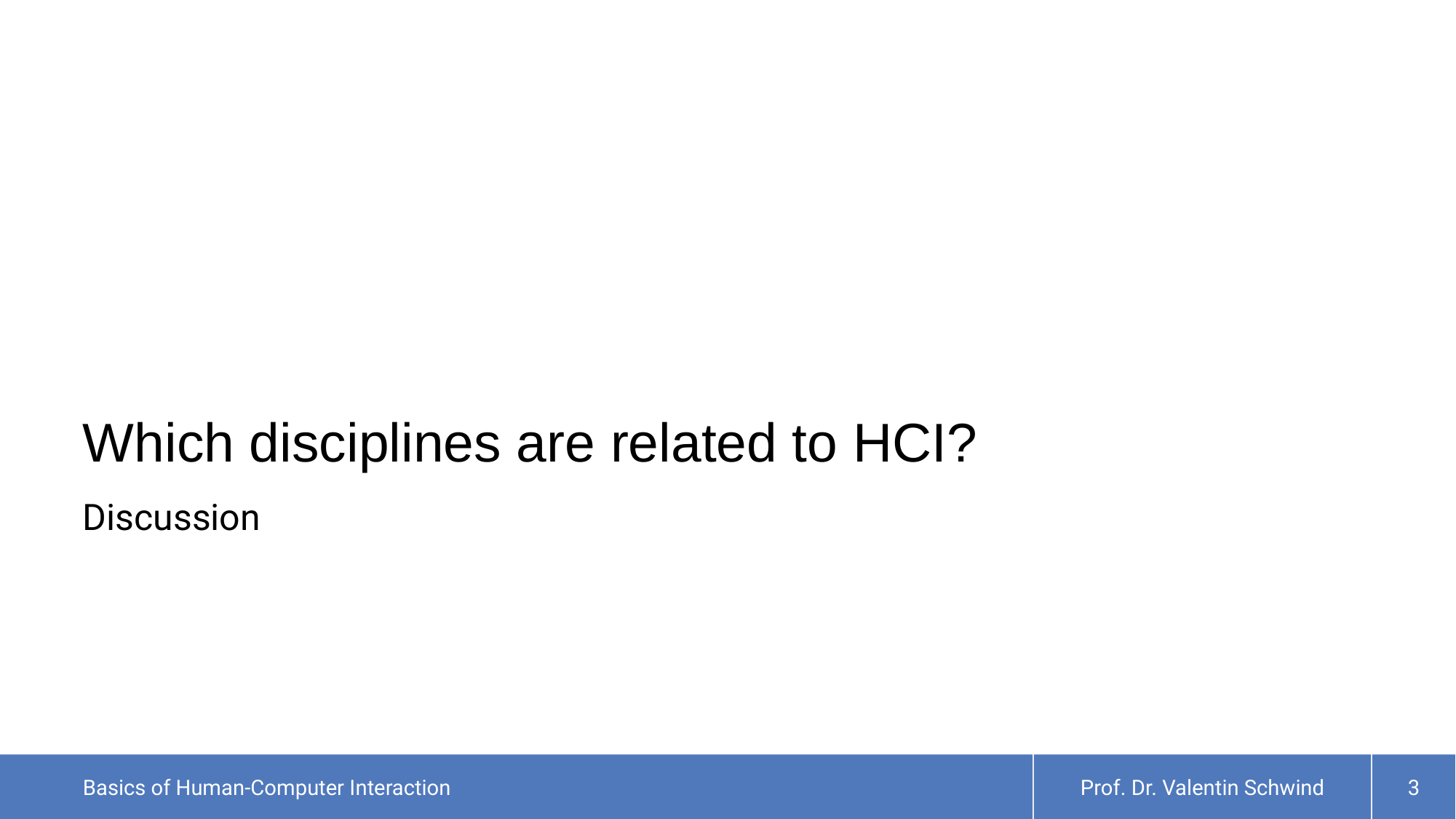

# Which disciplines are related to HCI?
Discussion
Basics of Human-Computer Interaction
Prof. Dr. Valentin Schwind
3